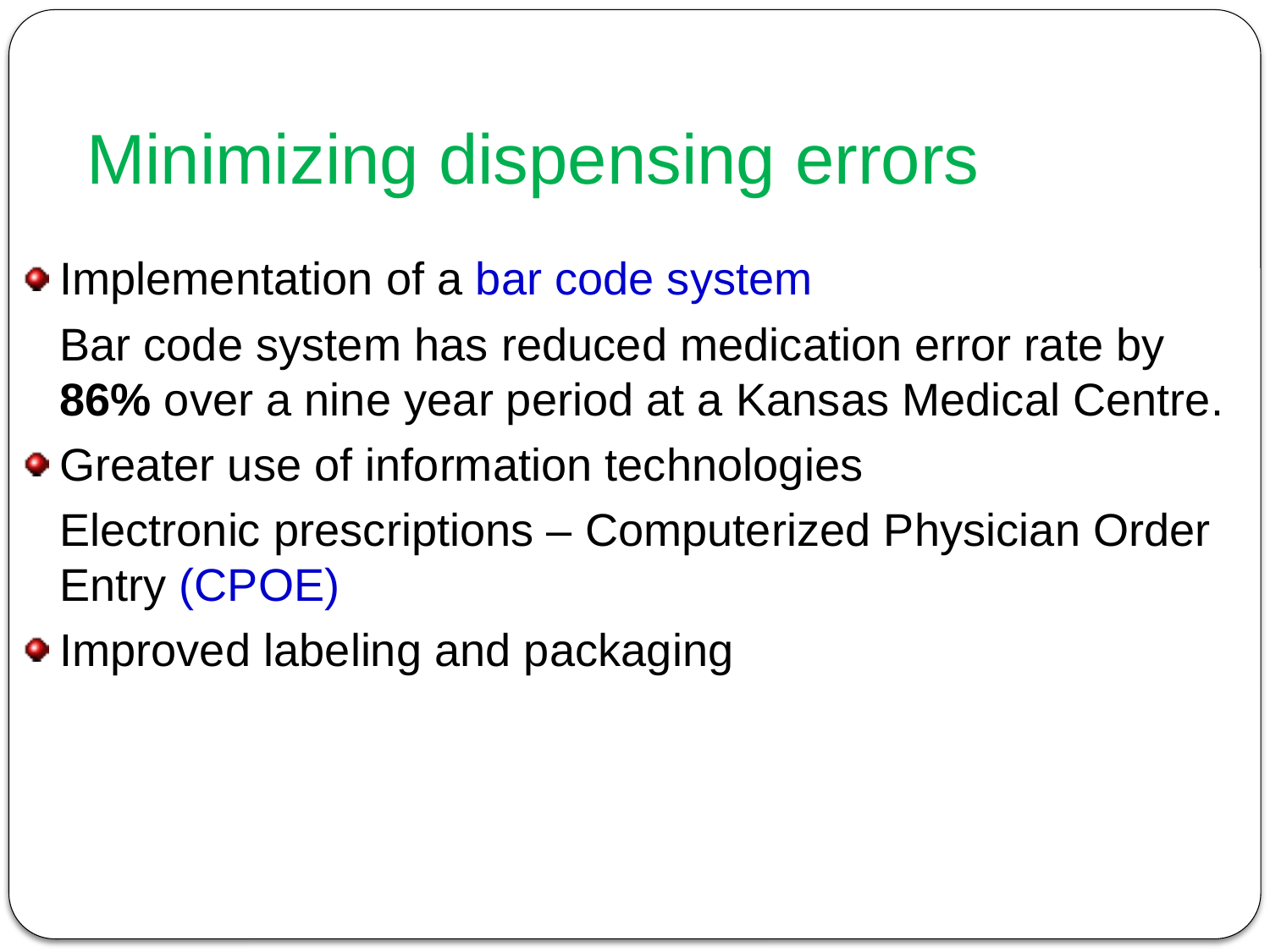

# Minimizing dispensing errors
Implementation of a bar code system
	Bar code system has reduced medication error rate by 86% over a nine year period at a Kansas Medical Centre.
Greater use of information technologies
	Electronic prescriptions – Computerized Physician Order Entry (CPOE)
Improved labeling and packaging